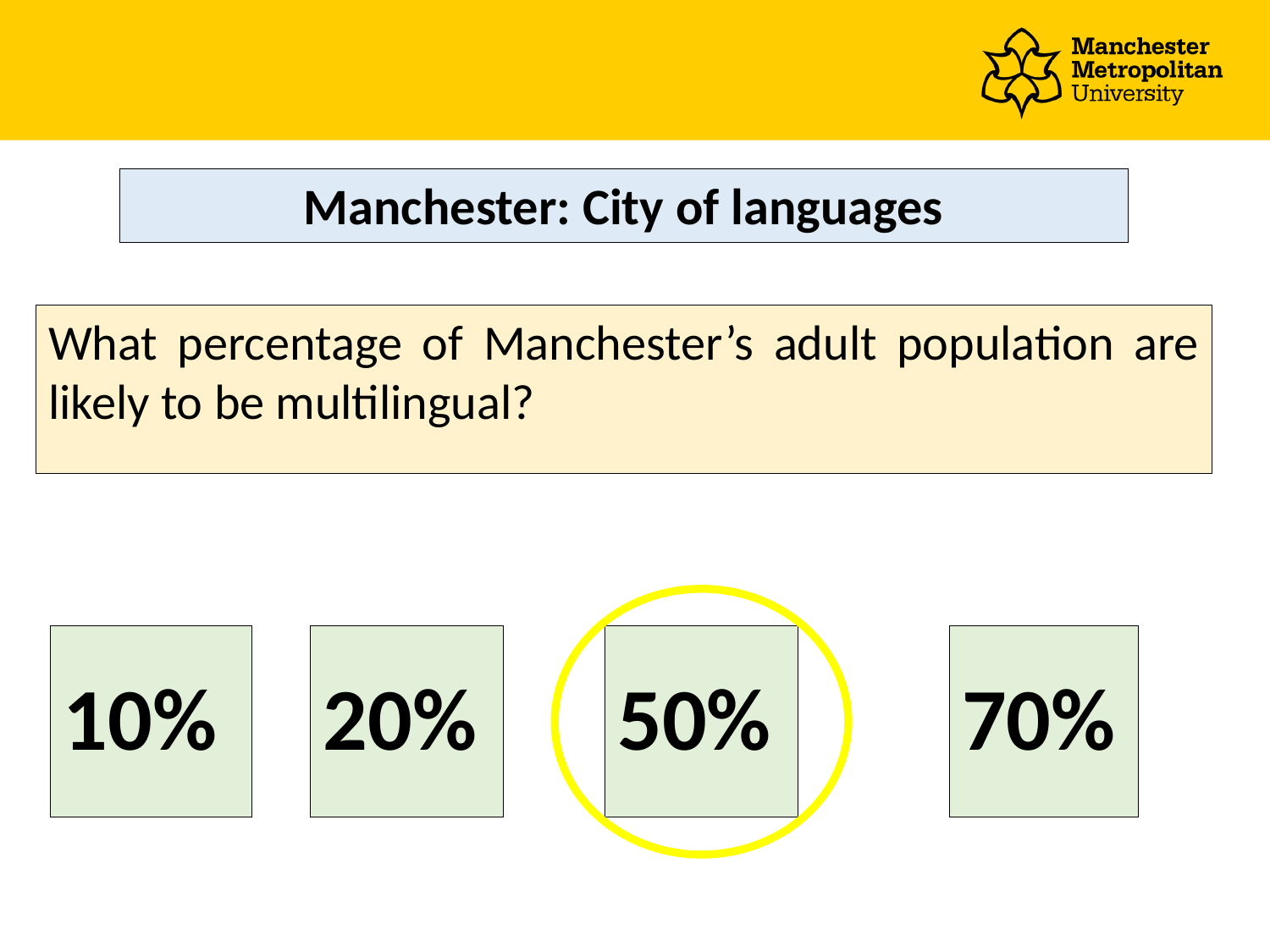

# Manchester: City of languages
What percentage of Manchester’s adult population are likely to be multilingual?

70%
50%
20%
10%